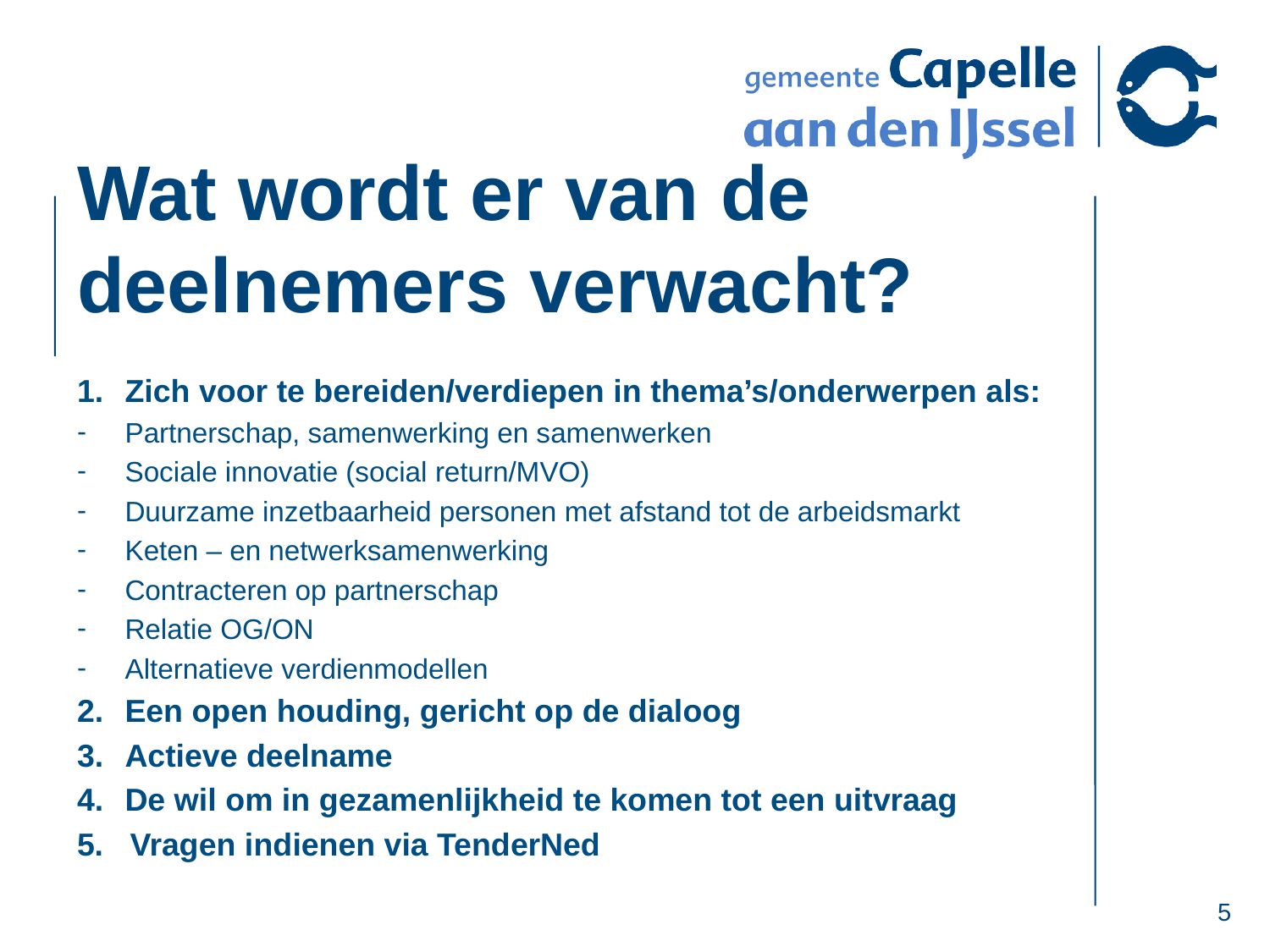

# Wat wordt er van de deelnemers verwacht?
Zich voor te bereiden/verdiepen in thema’s/onderwerpen als:
Partnerschap, samenwerking en samenwerken
Sociale innovatie (social return/MVO)
Duurzame inzetbaarheid personen met afstand tot de arbeidsmarkt
Keten – en netwerksamenwerking
Contracteren op partnerschap
Relatie OG/ON
Alternatieve verdienmodellen
Een open houding, gericht op de dialoog
Actieve deelname
De wil om in gezamenlijkheid te komen tot een uitvraag
5.   Vragen indienen via TenderNed
5